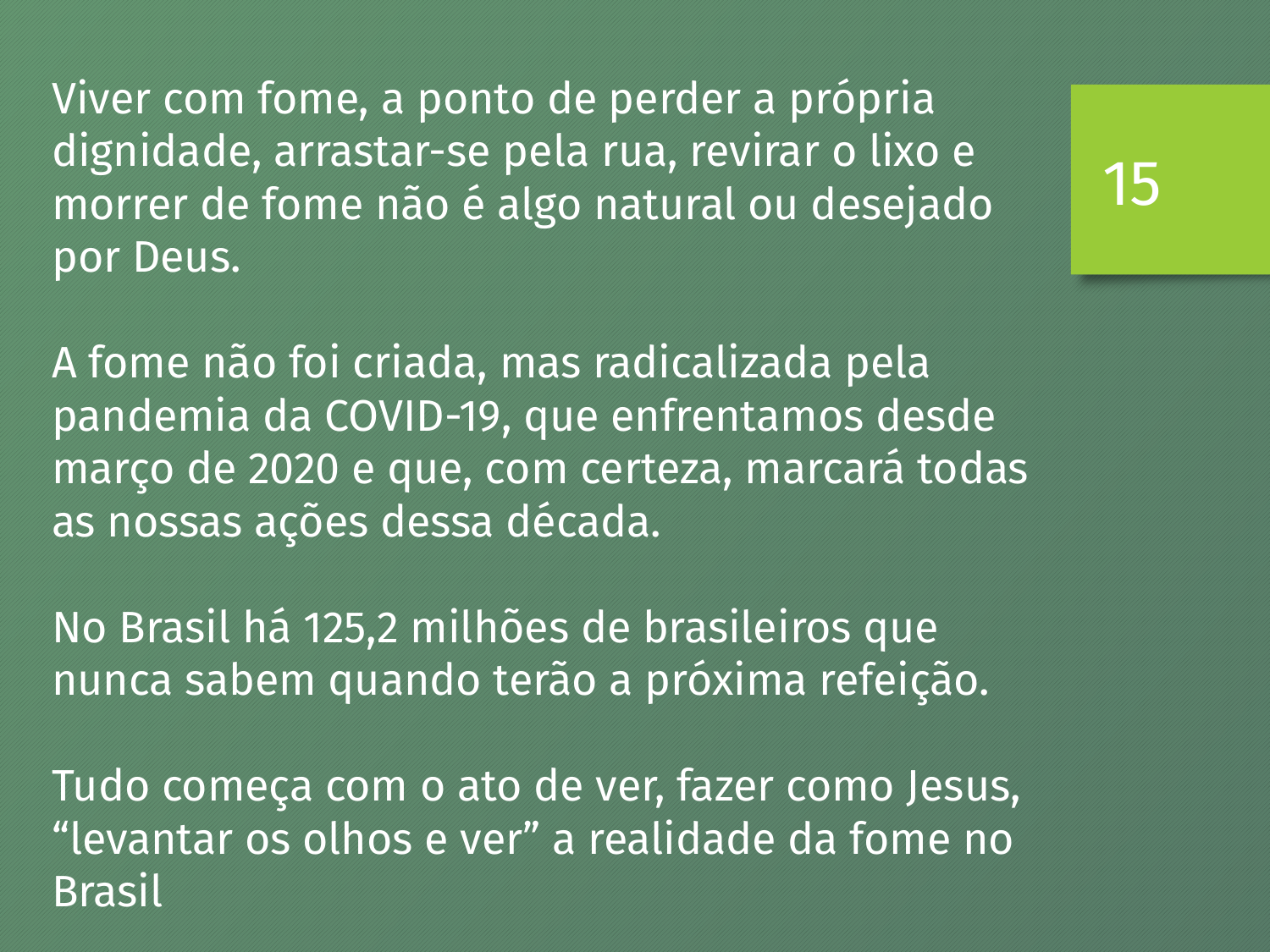

Viver com fome, a ponto de perder a própria dignidade, arrastar-se pela rua, revirar o lixo e morrer de fome não é algo natural ou desejado por Deus.

A fome não foi criada, mas radicalizada pela pandemia da COVID-19, que enfrentamos desde março de 2020 e que, com certeza, marcará todas as nossas ações dessa década.

No Brasil há 125,2 milhões de brasileiros que nunca sabem quando terão a próxima refeição.

Tudo começa com o ato de ver, fazer como Jesus, “levantar os olhos e ver” a realidade da fome no Brasil
15